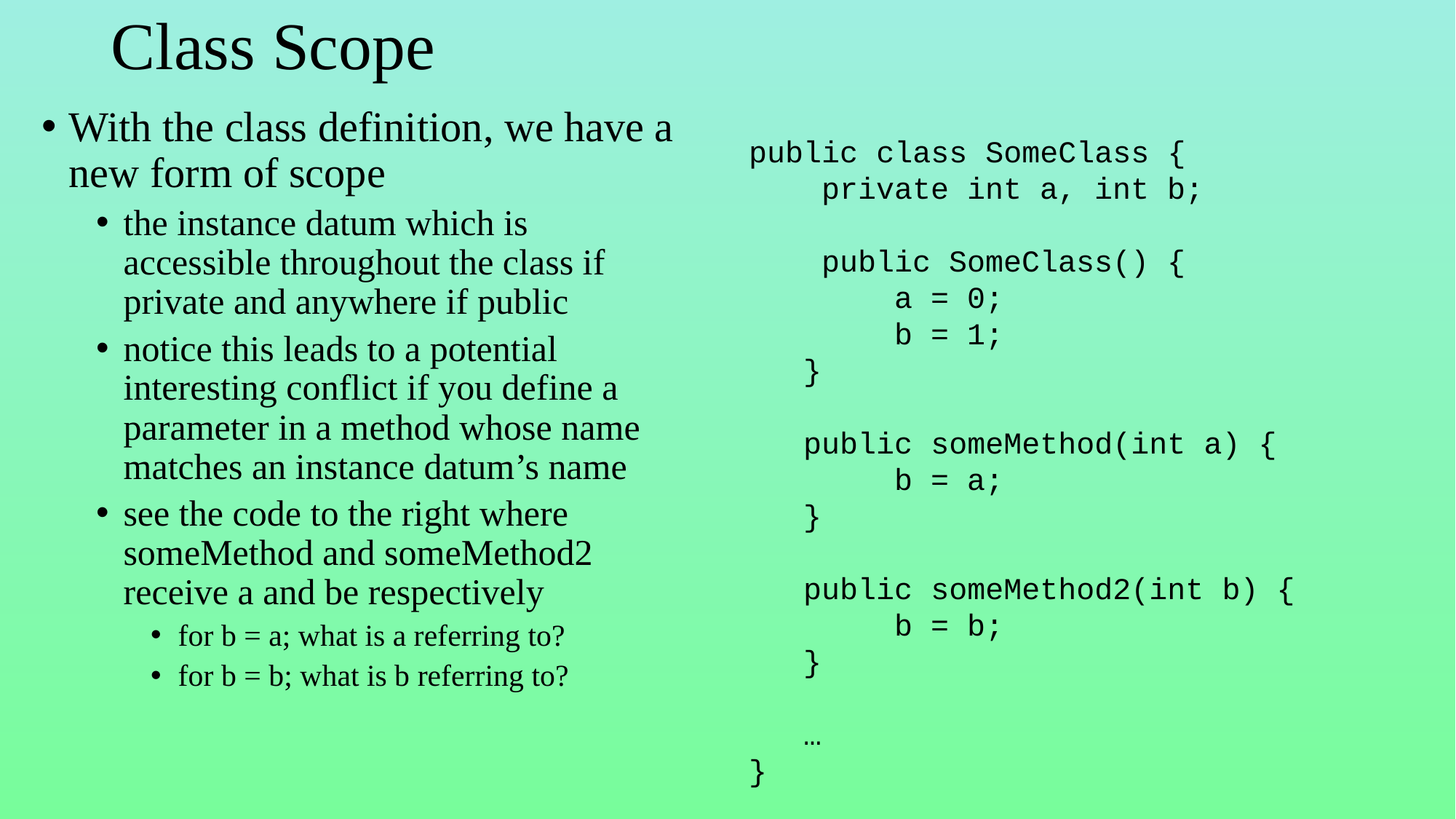

# Class Scope
With the class definition, we have a new form of scope
the instance datum which is accessible throughout the class if private and anywhere if public
notice this leads to a potential interesting conflict if you define a parameter in a method whose name matches an instance datum’s name
see the code to the right where someMethod and someMethod2 receive a and be respectively
for b = a; what is a referring to?
for b = b; what is b referring to?
public class SomeClass {
    private int a, int b;

    public SomeClass() {
        a = 0;
        b = 1;
   }

   public someMethod(int a) {
        b = a;
   }

   public someMethod2(int b) {
        b = b;
   }

   …
}